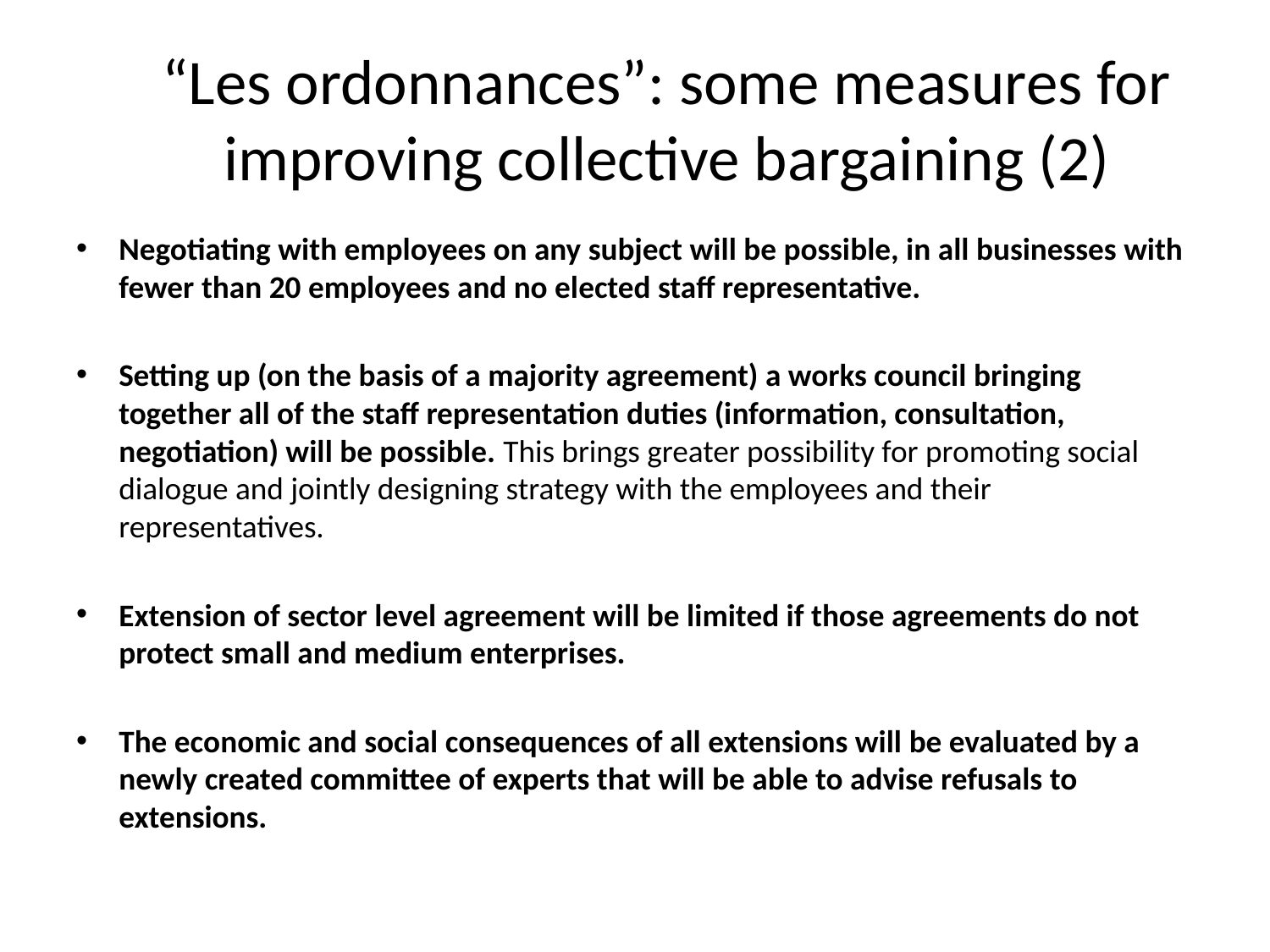

# “Les ordonnances”: some measures for improving collective bargaining (2)
Negotiating with employees on any subject will be possible, in all businesses with fewer than 20 employees and no elected staff representative.

Setting up (on the basis of a majority agreement) a works council bringing together all of the staff representation duties (information, consultation, negotiation) will be possible. This brings greater possibility for promoting social dialogue and jointly designing strategy with the employees and their representatives.

Extension of sector level agreement will be limited if those agreements do not protect small and medium enterprises.

The economic and social consequences of all extensions will be evaluated by a newly created committee of experts that will be able to advise refusals to extensions.